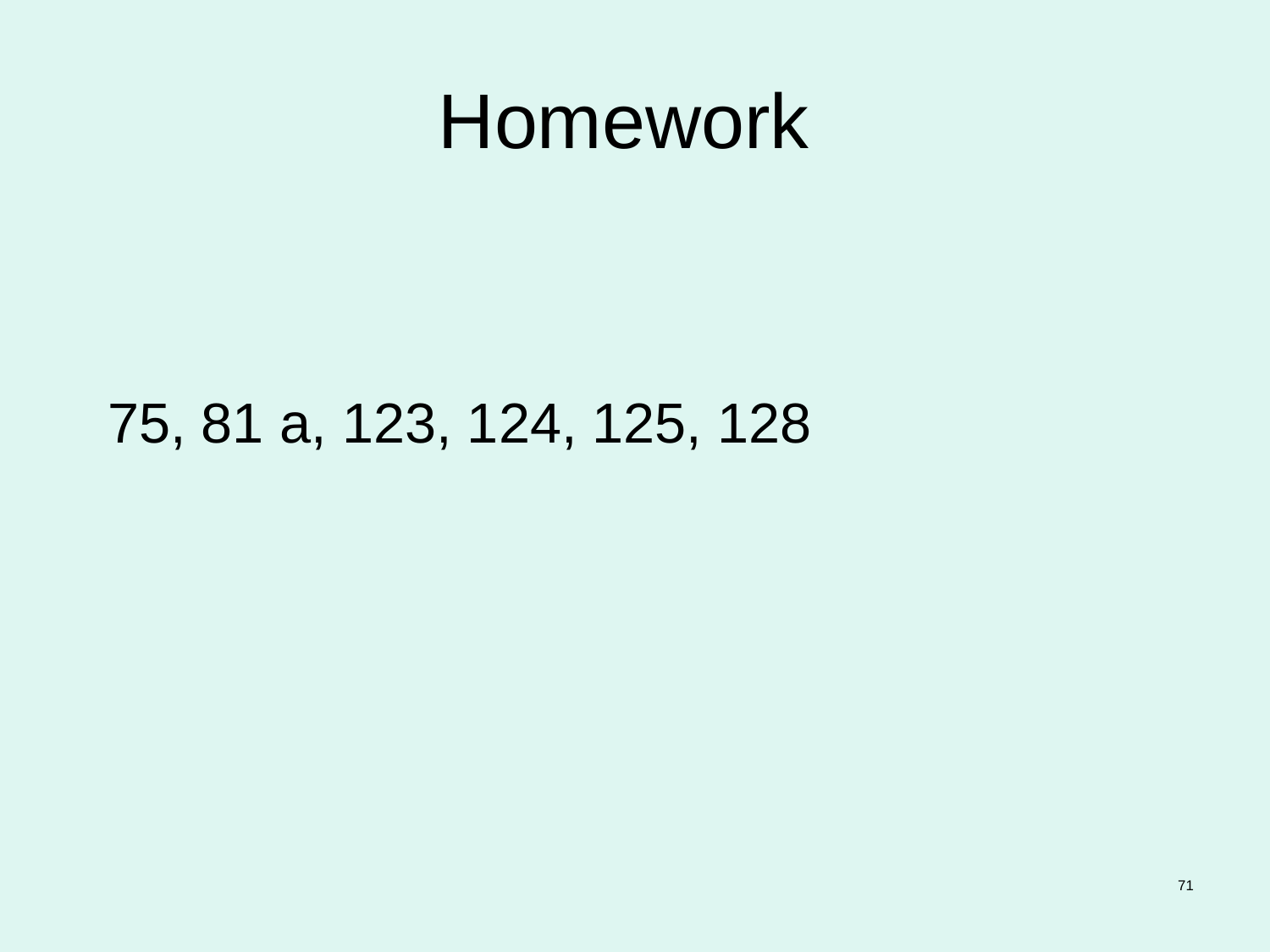

# Homework

  75, 81 a, 123, 124, 125, 128
71